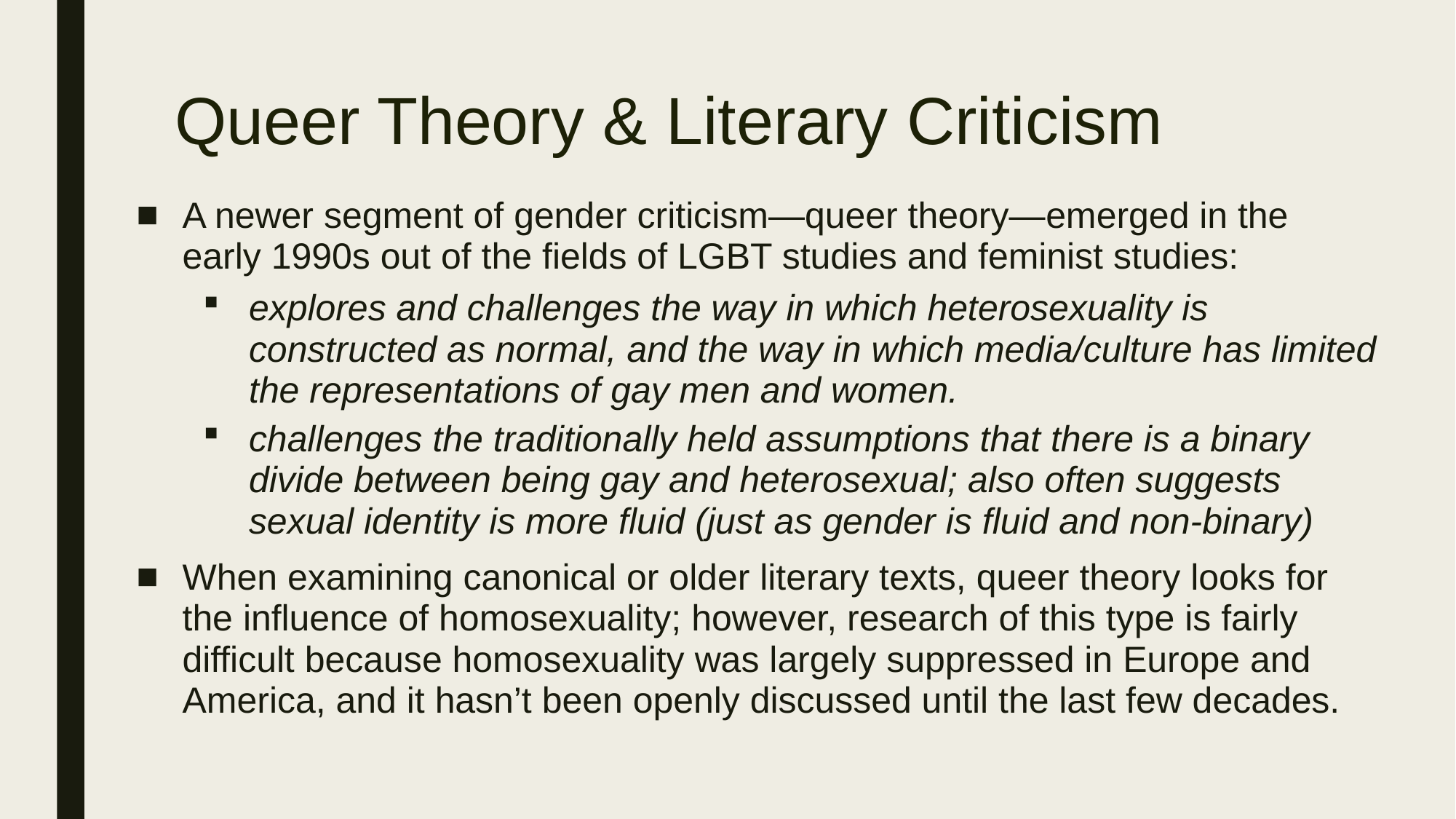

# Queer Theory & Literary Criticism
A newer segment of gender criticism—queer theory—emerged in the early 1990s out of the fields of LGBT studies and feminist studies:
explores and challenges the way in which heterosexuality is constructed as normal, and the way in which media/culture has limited the representations of gay men and women.
challenges the traditionally held assumptions that there is a binary divide between being gay and heterosexual; also often suggests sexual identity is more fluid (just as gender is fluid and non-binary)
When examining canonical or older literary texts, queer theory looks for the influence of homosexuality; however, research of this type is fairly difficult because homosexuality was largely suppressed in Europe and America, and it hasn’t been openly discussed until the last few decades.